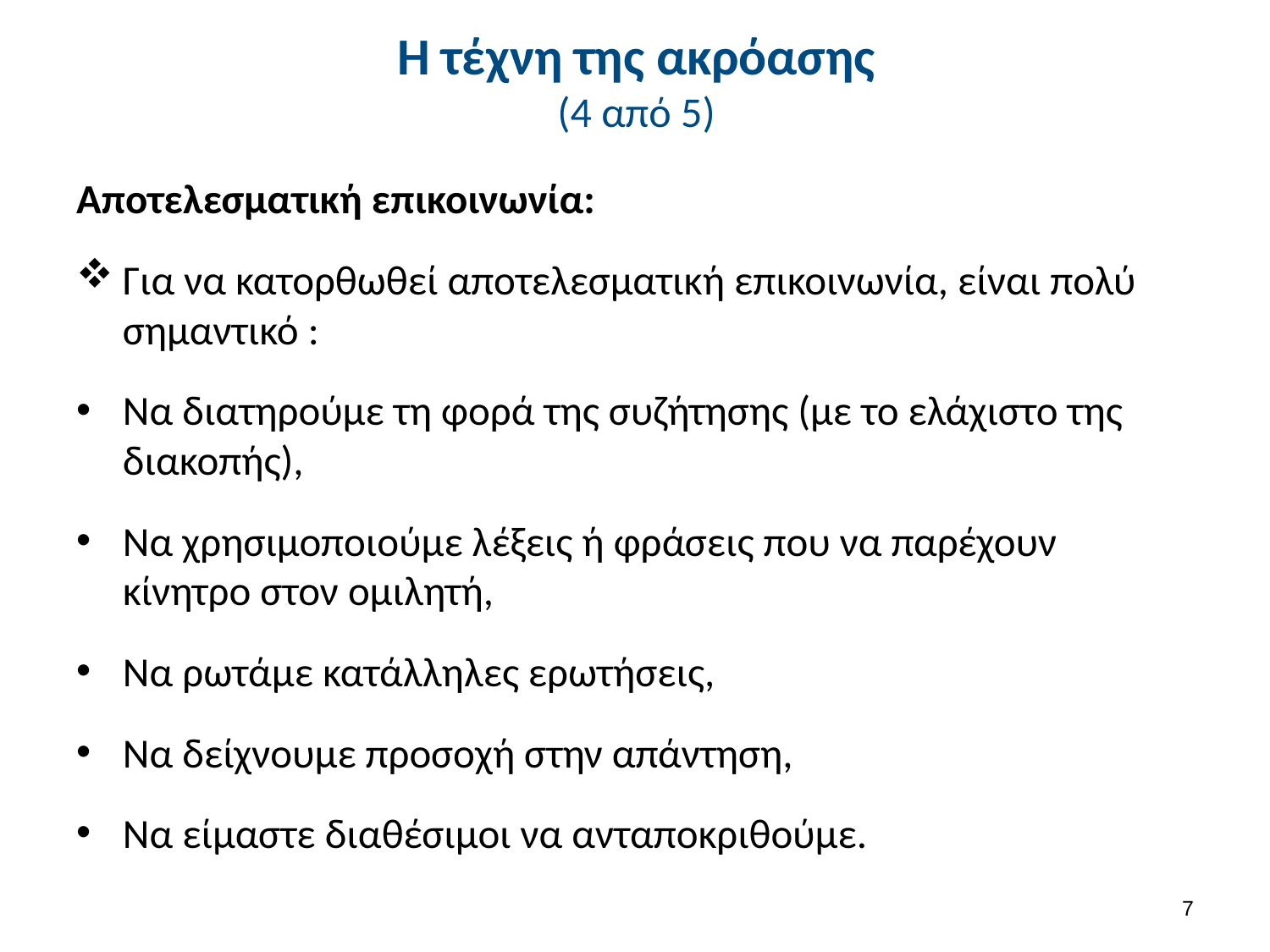

# Η τέχνη της ακρόασης (4 από 5)
Αποτελεσματική επικοινωνία:
Για να κατορθωθεί αποτελεσματική επικοινωνία, είναι πολύ σημαντικό :
Να διατηρούμε τη φορά της συζήτησης (με το ελάχιστο της διακοπής),
Να χρησιμοποιούμε λέξεις ή φράσεις που να παρέχουν κίνητρο στον ομιλητή,
Να ρωτάμε κατάλληλες ερωτήσεις,
Να δείχνουμε προσοχή στην απάντηση,
Να είμαστε διαθέσιμοι να ανταποκριθούμε.

7